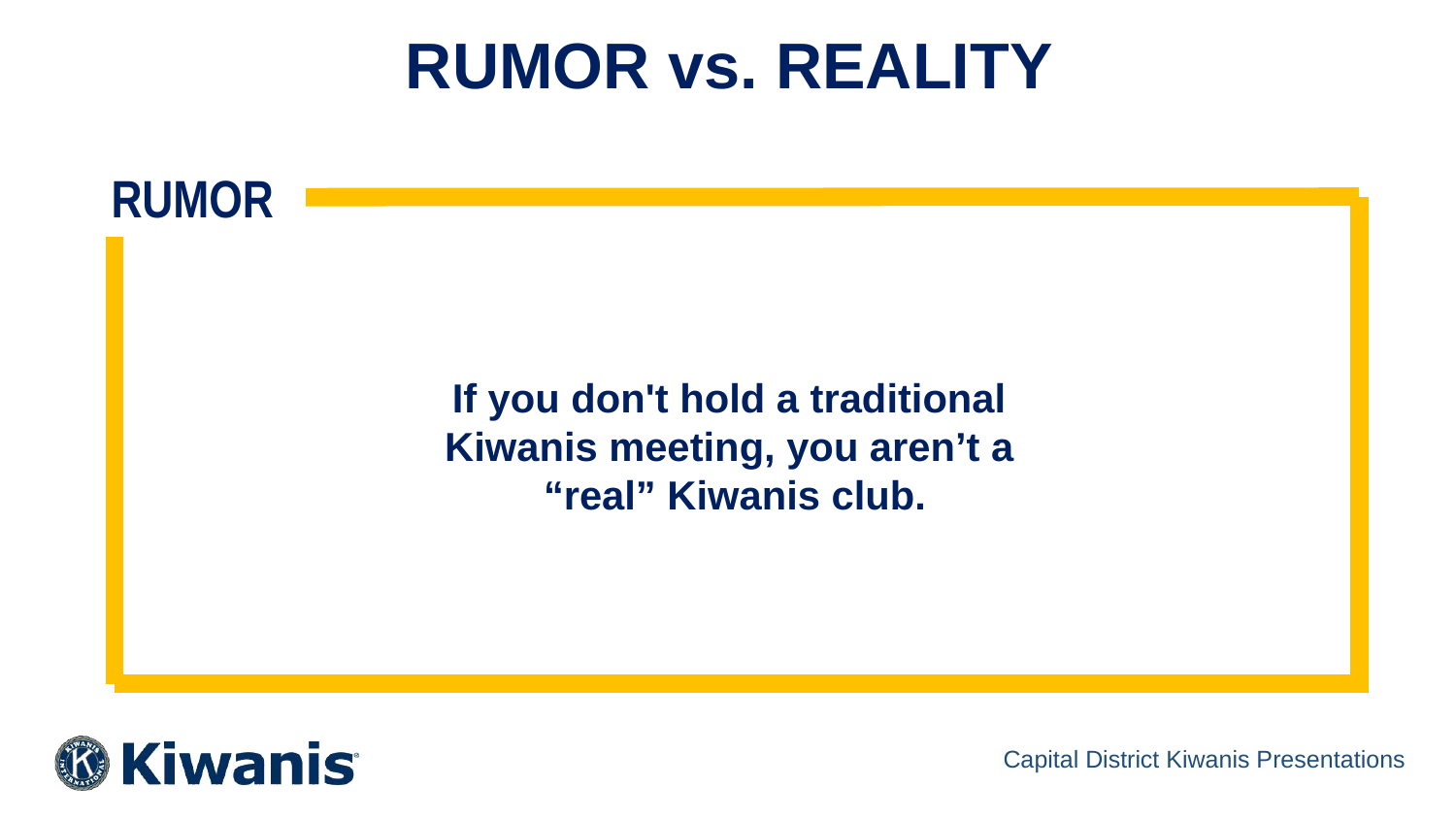

RUMOR vs. REALITY
RUMOR

If you don't hold a traditional
Kiwanis meeting, you aren’t a
“real” Kiwanis club.